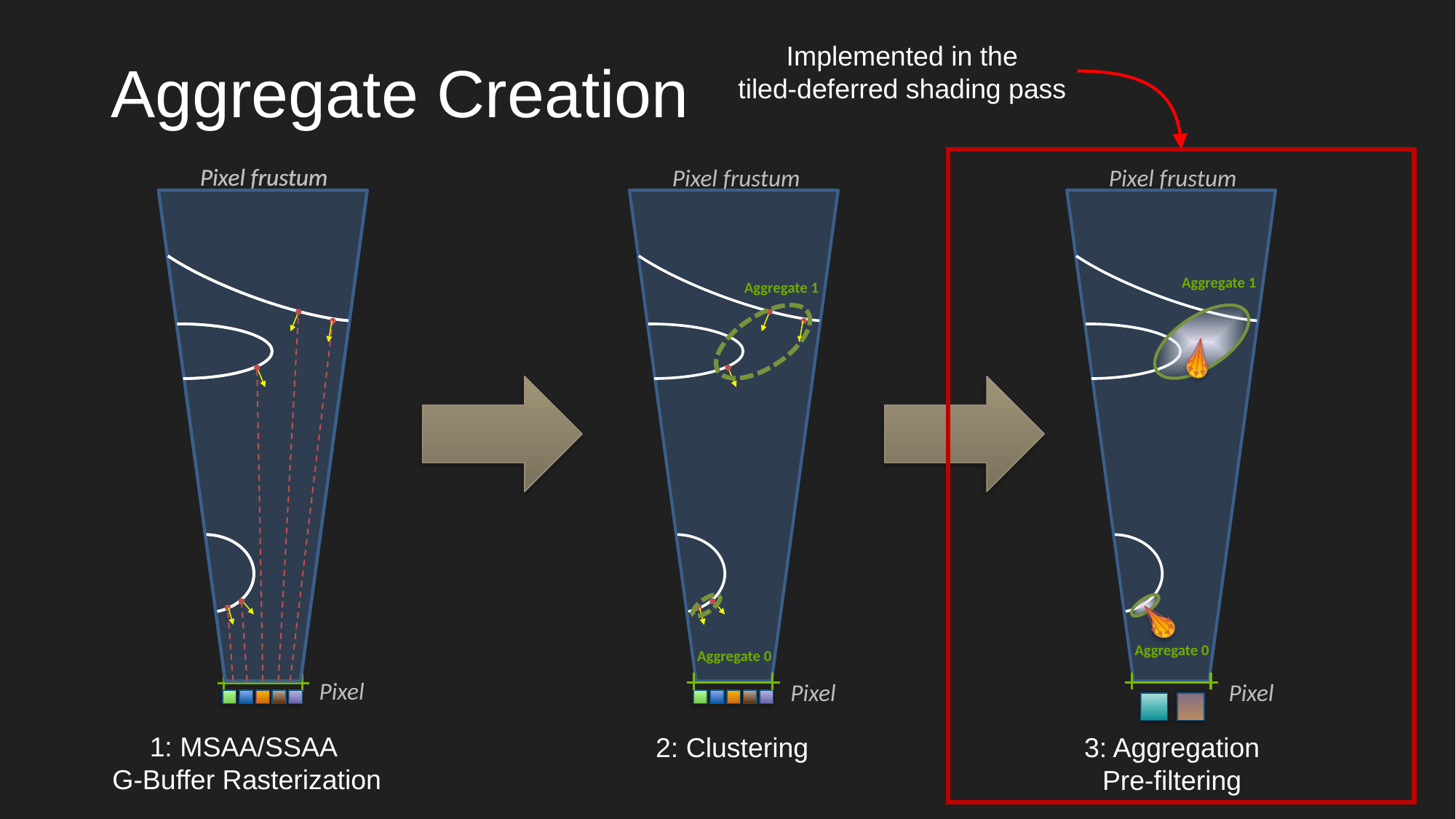

Implemented in the
tiled-deferred shading pass
# Aggregate Creation

Pixel frustum

Pixel frustum

Pixel
Pixel frustum

Pixel
Pixel frustum

Pixel
Aggregate 1
Aggregate 0

Aggregate 1
Aggregate 0

1: MSAA/SSAA
G-Buffer Rasterization
2: Clustering
3: Aggregation
Pre-filtering